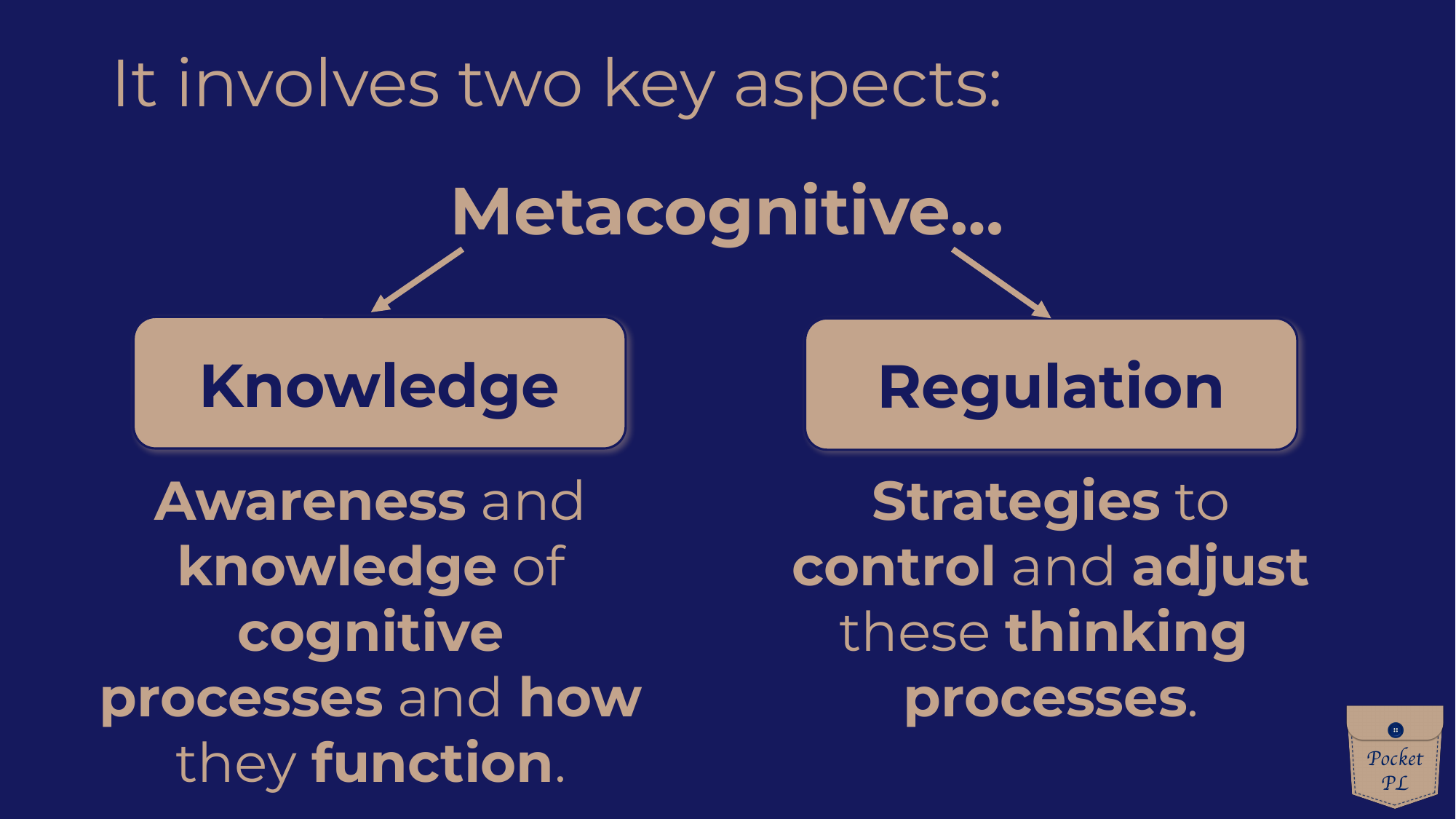

# It involves two key aspects:
Metacognitive…
Knowledge
Regulation
Awareness and knowledge of cognitive processes and how they function.
Strategies to control and adjust these thinking  processes.